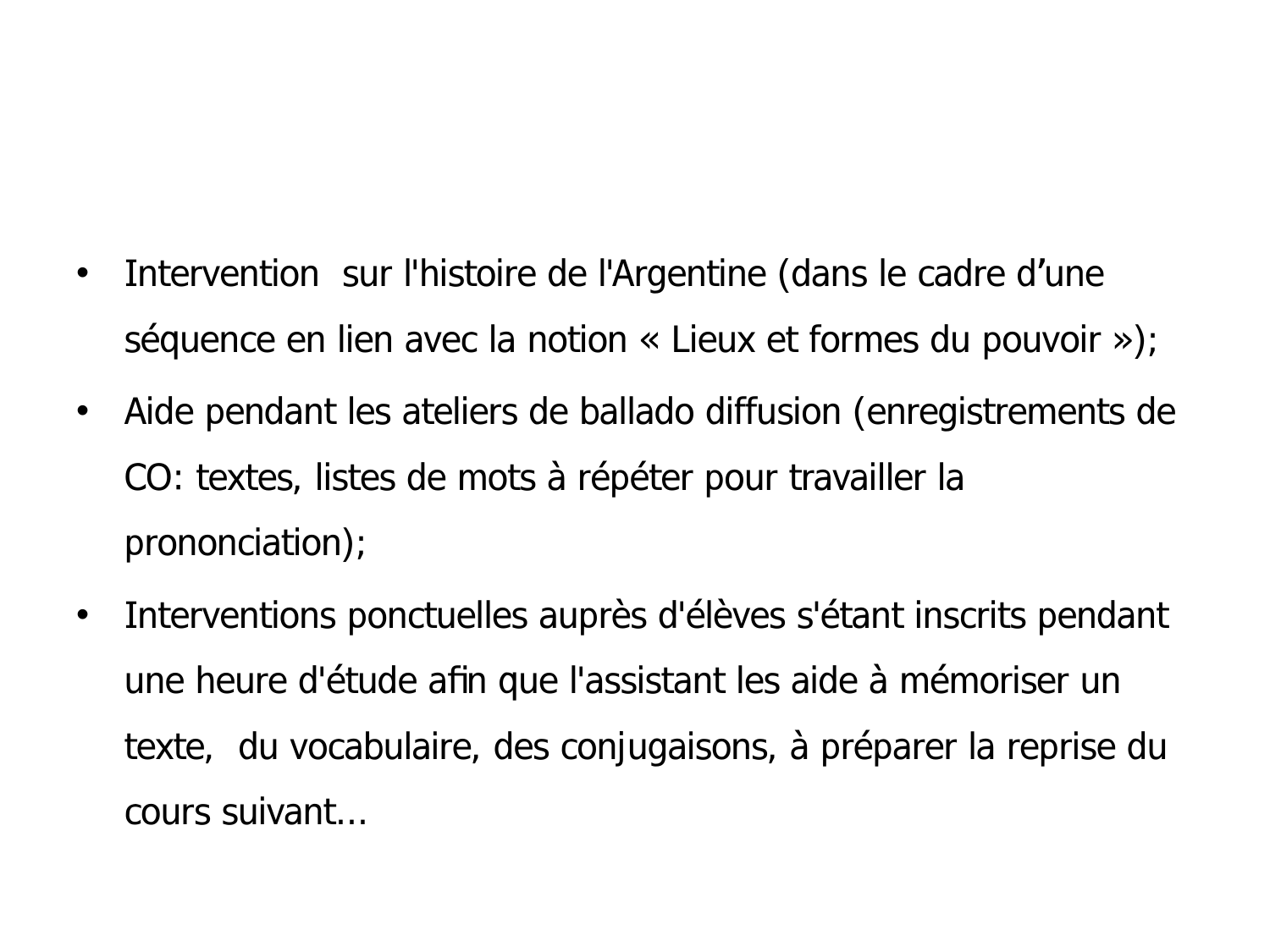

#
Intervention  sur l'histoire de l'Argentine (dans le cadre d’une séquence en lien avec la notion « Lieux et formes du pouvoir »);
Aide pendant les ateliers de ballado diffusion (enregistrements de CO: textes, listes de mots à répéter pour travailler la prononciation);
Interventions ponctuelles auprès d'élèves s'étant inscrits pendant une heure d'étude afin que l'assistant les aide à mémoriser un texte,  du vocabulaire, des conjugaisons, à préparer la reprise du cours suivant...